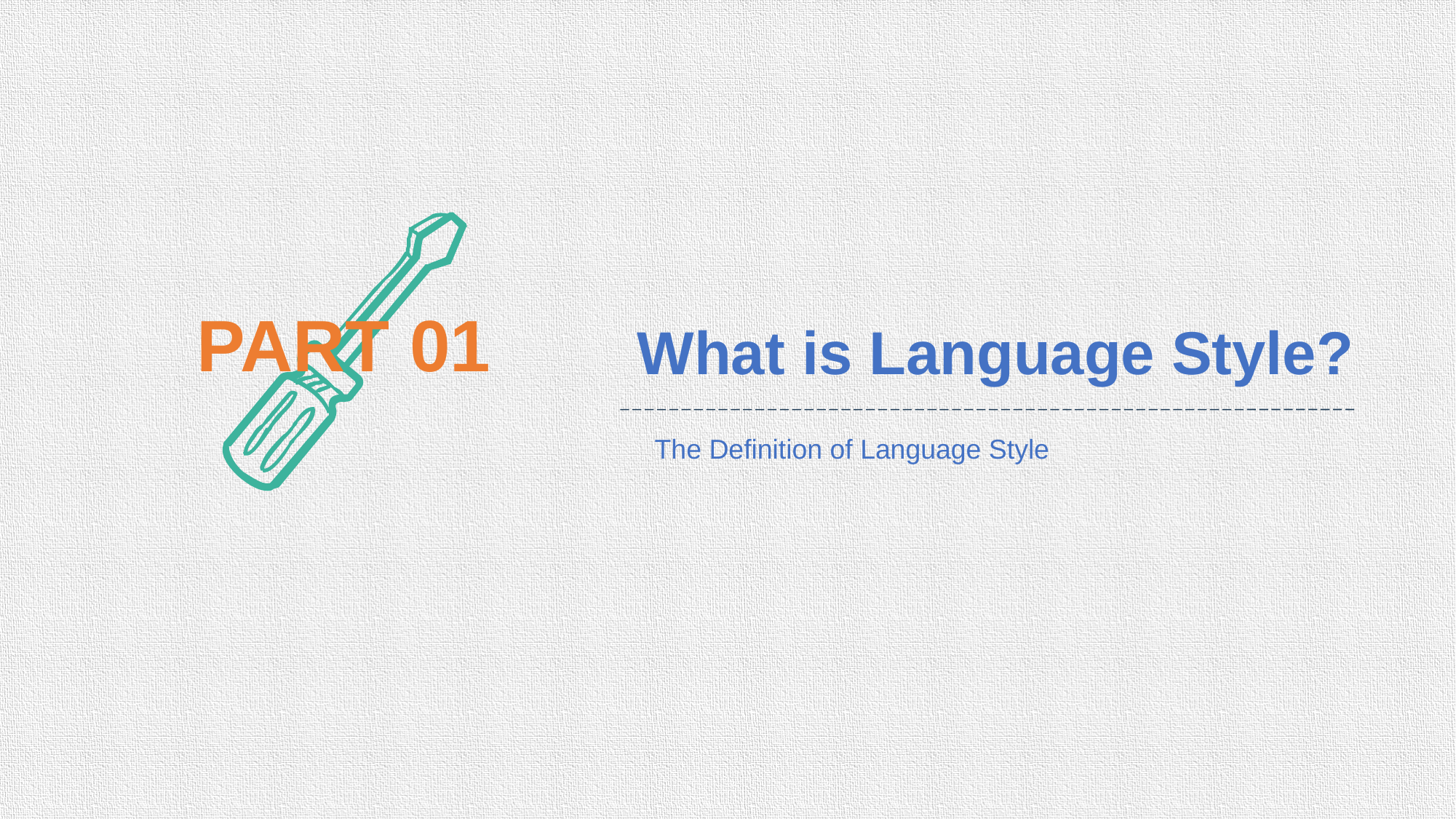

PART 01
What is Language Style?
The Definition of Language Style